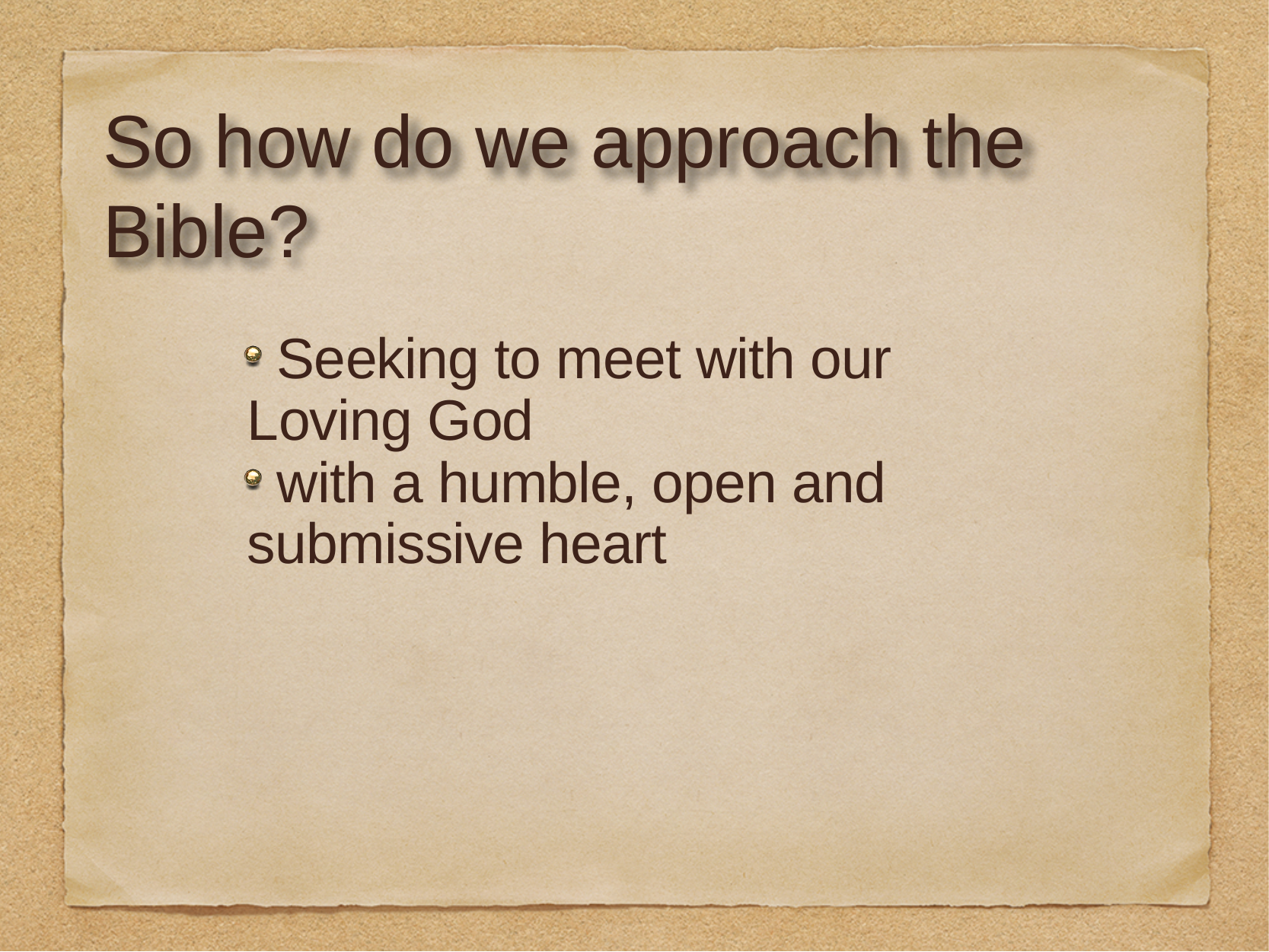

So how do we approach the Bible?
 Seeking to meet with our Loving God
 with a humble, open and submissive heart